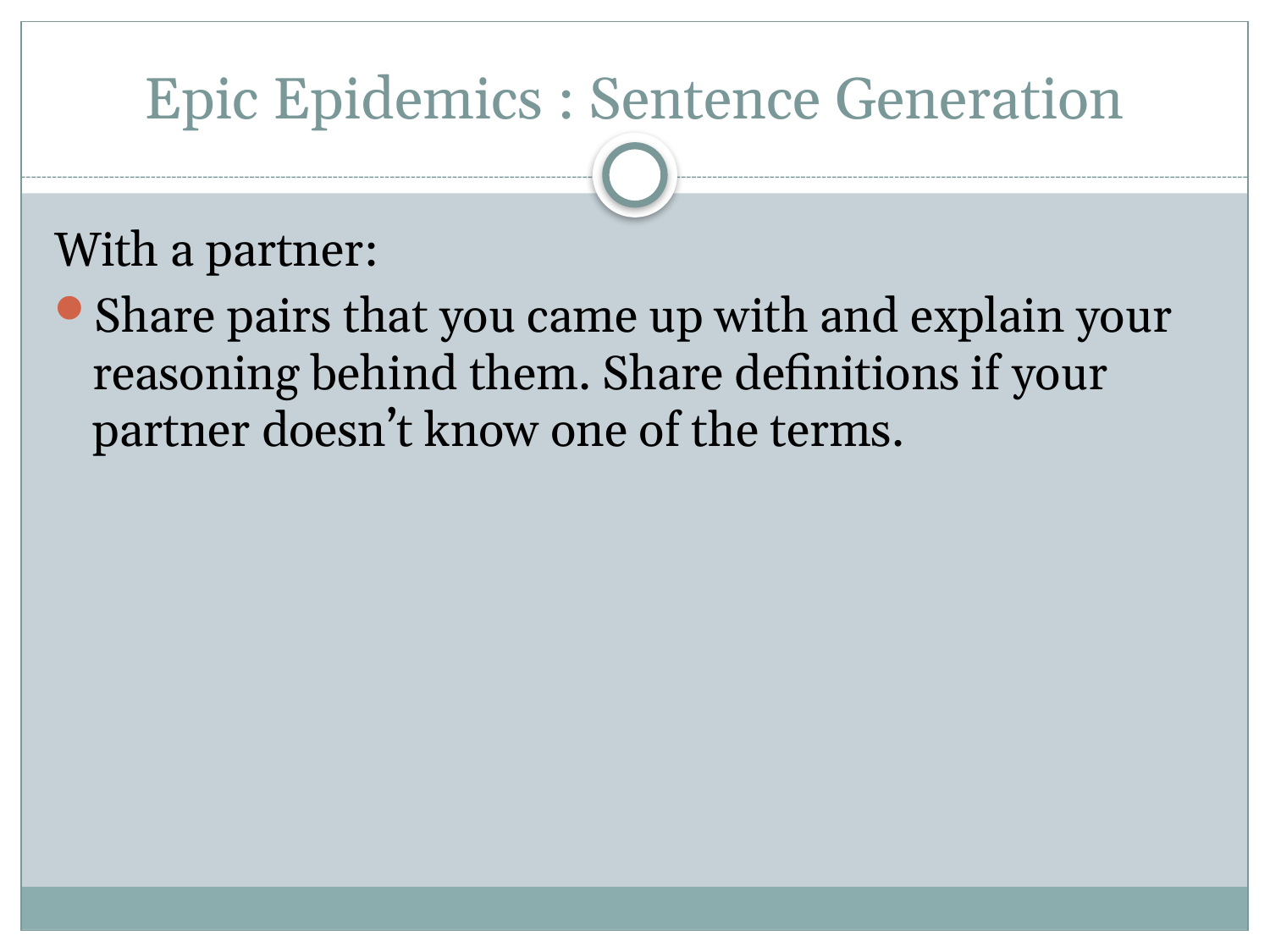

# Epic Epidemics : Sentence Generation
With a partner:
Share pairs that you came up with and explain your reasoning behind them. Share definitions if your partner doesn’t know one of the terms.